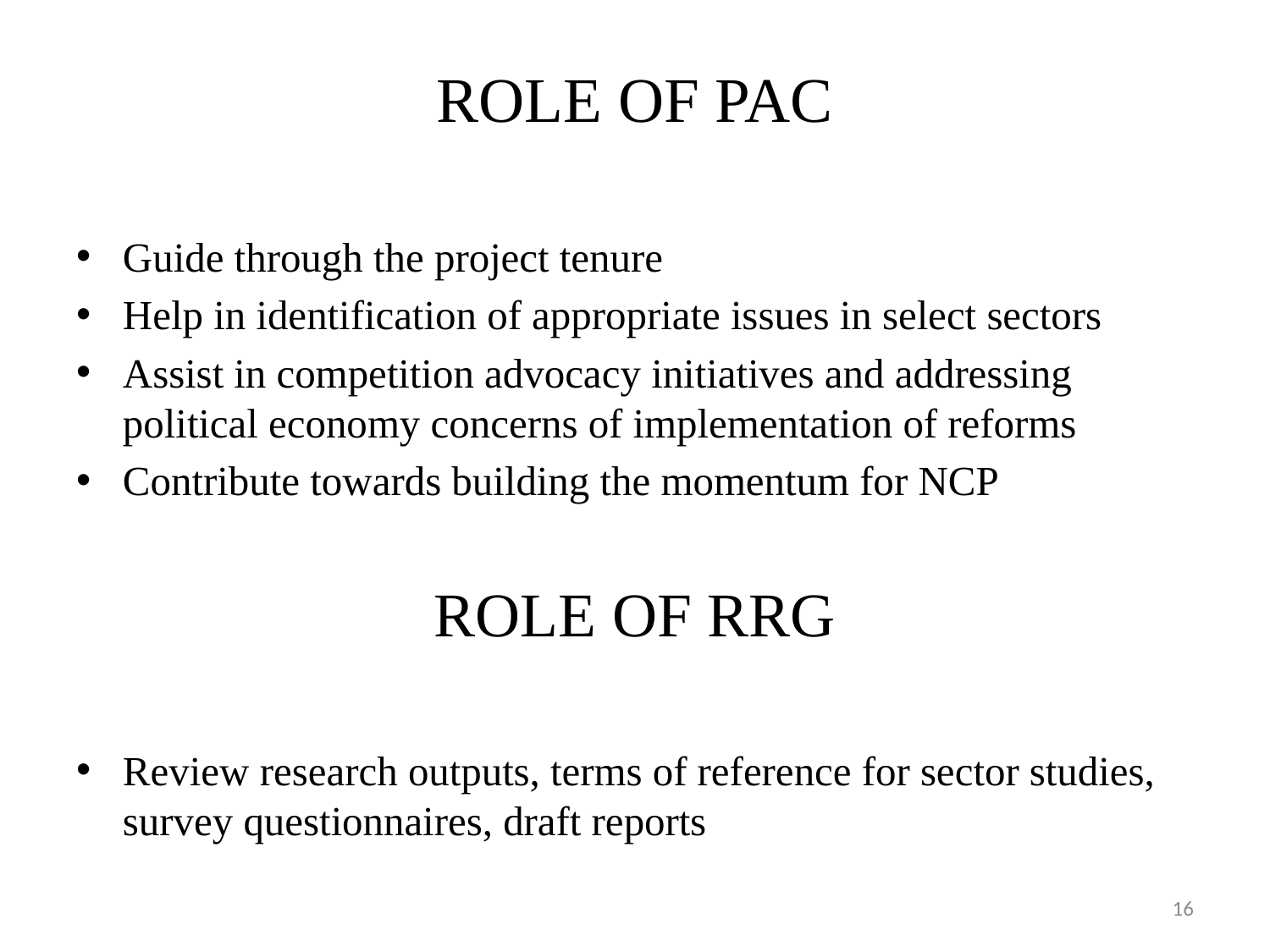

# ROLE OF PAC

Guide through the project tenure
Help in identification of appropriate issues in select sectors
Assist in competition advocacy initiatives and addressing political economy concerns of implementation of reforms
Contribute towards building the momentum for NCP

ROLE OF RRG

Review research outputs, terms of reference for sector studies, survey questionnaires, draft reports
16